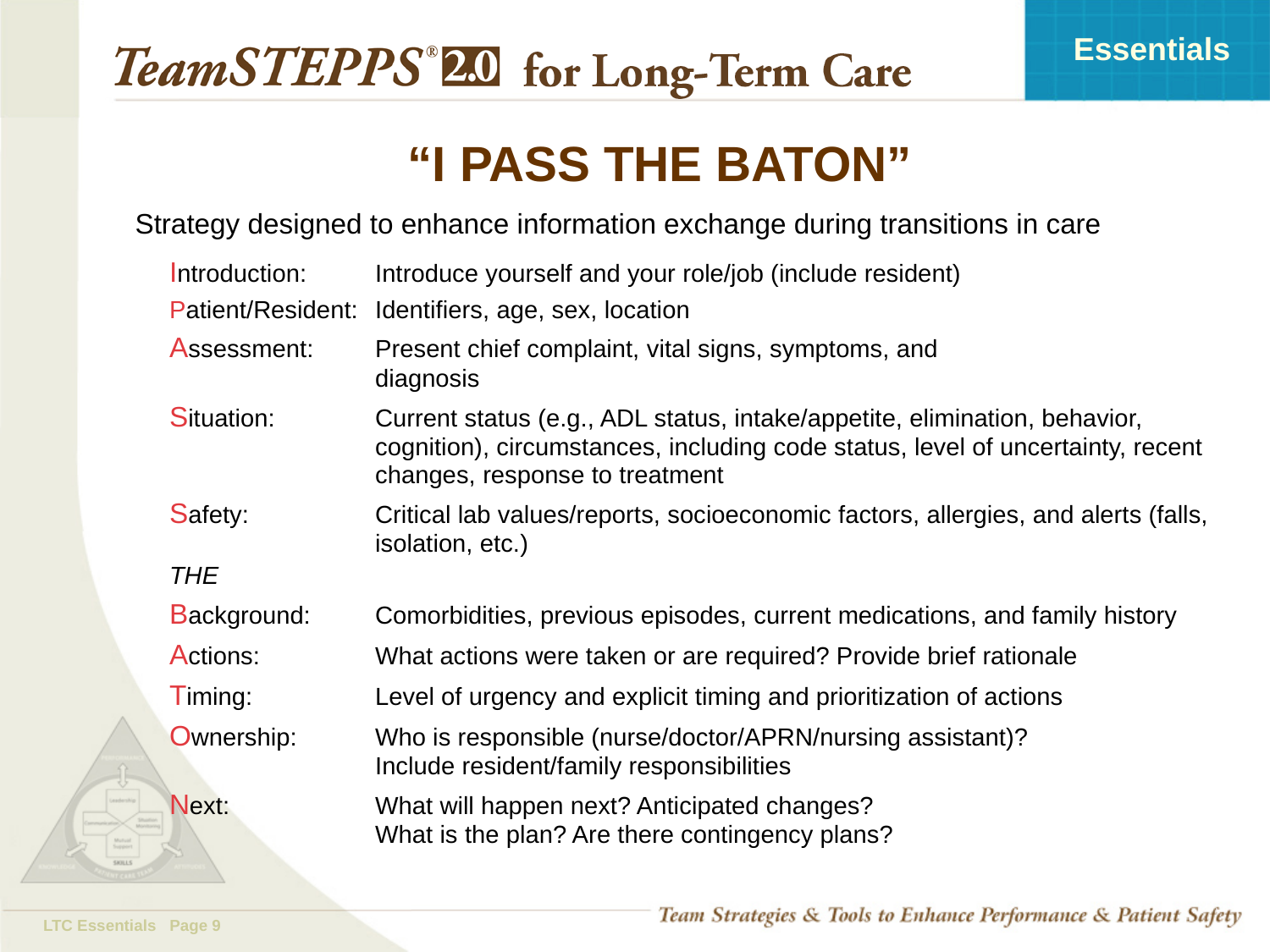

# “I PASS THE BATON”
Strategy designed to enhance information exchange during transitions in care

Introduction:	Introduce yourself and your role/job (include resident)
Patient/Resident:	Identifiers, age, sex, location
Assessment:	Present chief complaint, vital signs, symptoms, and
diagnosis
Situation:	Current status (e.g., ADL status, intake/appetite, elimination, behavior, cognition), circumstances, including code status, level of uncertainty, recent changes, response to treatment
Safety:	Critical lab values/reports, socioeconomic factors, allergies, and alerts (falls, isolation, etc.)
THE
Background:	Comorbidities, previous episodes, current medications, and family history
Actions:	What actions were taken or are required? Provide brief rationale
Timing:	Level of urgency and explicit timing and prioritization of actions
Ownership:	Who is responsible (nurse/doctor/APRN/nursing assistant)?
Include resident/family responsibilities
Next:	What will happen next? Anticipated changes?
What is the plan? Are there contingency plans?